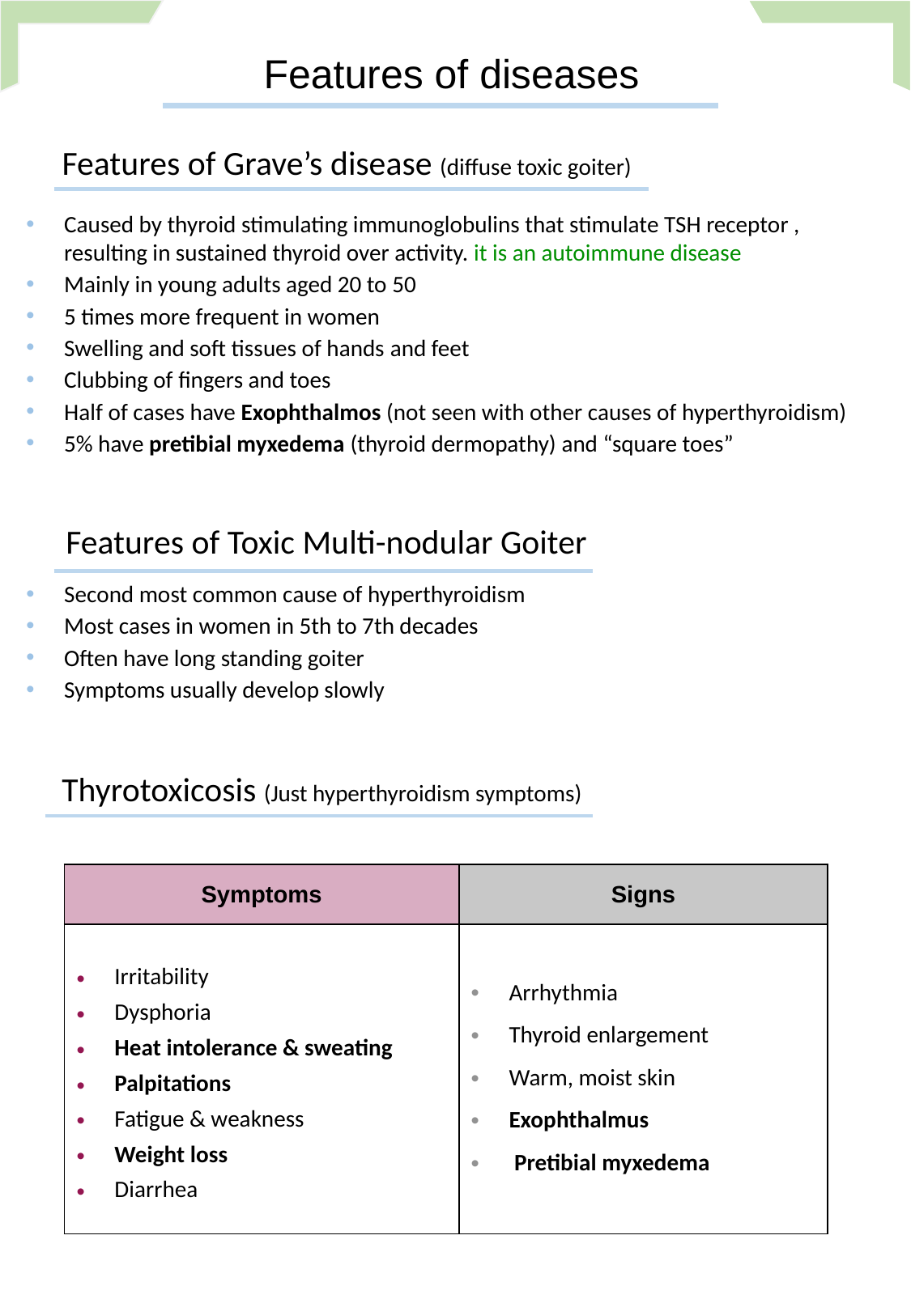

Features of diseases
Features of Grave’s disease (diffuse toxic goiter)
Caused by thyroid stimulating immunoglobulins that stimulate TSH receptor , resulting in sustained thyroid over activity. it is an autoimmune disease
Mainly in young adults aged 20 to 50
5 times more frequent in women
Swelling and soft tissues of hands and feet
Clubbing of fingers and toes
Half of cases have Exophthalmos (not seen with other causes of hyperthyroidism)
5% have pretibial myxedema (thyroid dermopathy) and “square toes”
Features of Toxic Multi-nodular Goiter
Second most common cause of hyperthyroidism
Most cases in women in 5th to 7th decades
Often have long standing goiter
Symptoms usually develop slowly
Thyrotoxicosis (Just hyperthyroidism symptoms)
| Symptoms | Signs |
| --- | --- |
| Irritability Dysphoria Heat intolerance & sweating Palpitations Fatigue & weakness Weight loss Diarrhea | Arrhythmia Thyroid enlargement Warm, moist skin Exophthalmus Pretibial myxedema |